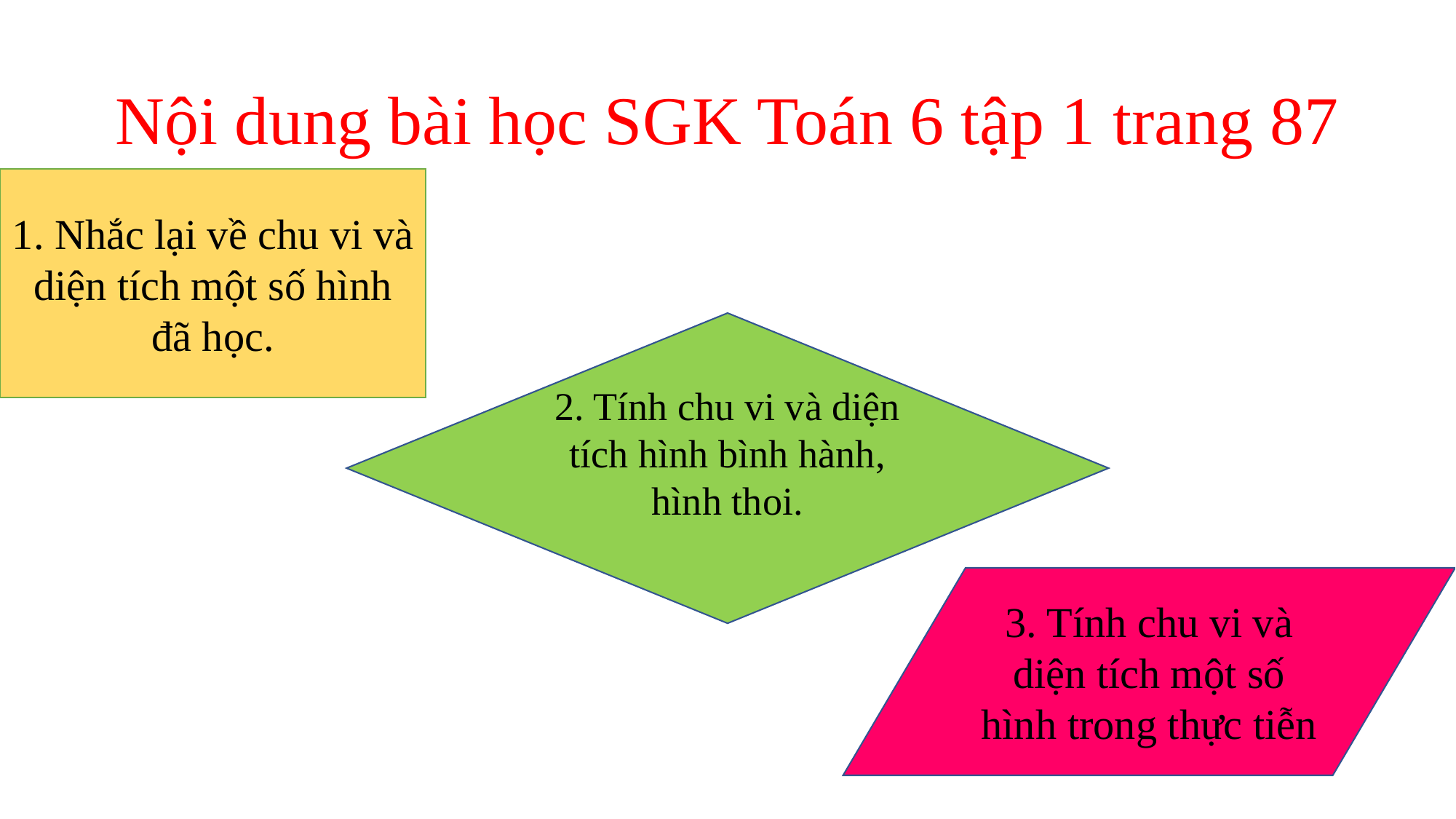

# Nội dung bài học SGK Toán 6 tập 1 trang 87
1. Nhắc lại về chu vi và diện tích một số hình đã học.
2. Tính chu vi và diện tích hình bình hành, hình thoi.

3. Tính chu vi và diện tích một số hình trong thực tiễn